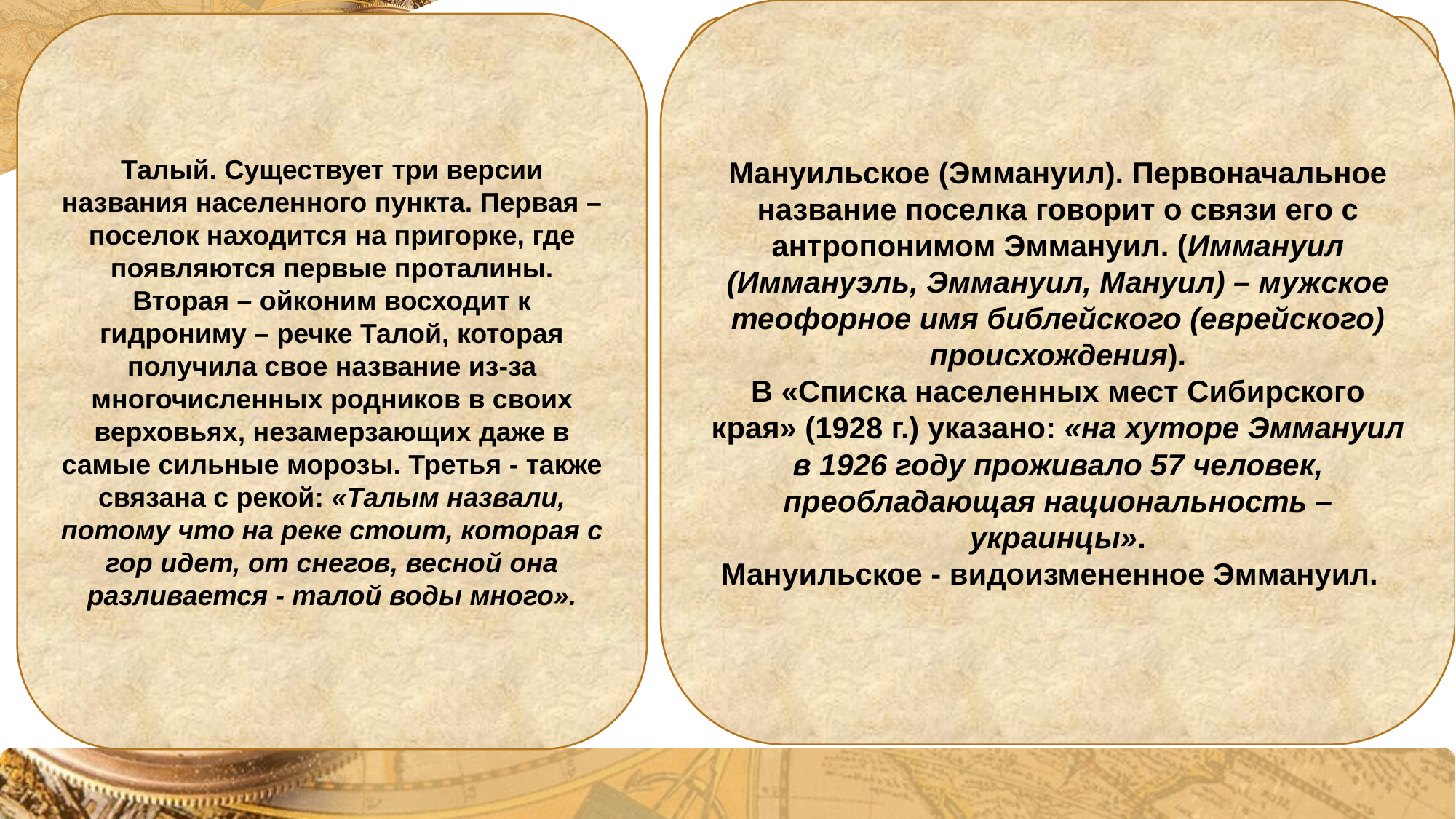

Мануильское (Эммануил). Первоначальное название поселка говорит о связи его с антропонимом Эммануил. (Иммануил (Иммануэль, Эммануил, Мануил) – мужское теофорное имя библейского (еврейского) происхождения).
В «Списка населенных мест Сибирского края» (1928 г.) указано: «на хуторе Эммануил в 1926 году проживало 57 человек, преобладающая национальность – украинцы».
Мануильское - видоизмененное Эммануил.
Талый. Существует три версии названия населенного пункта. Первая – поселок находится на пригорке, где появляются первые проталины. Вторая – ойконим восходит к гидрониму – речке Талой, которая получила свое название из-за многочисленных родников в своих верховьях, незамерзающих даже в самые сильные морозы. Третья - также связана с рекой: «Талым назвали, потому что на реке стоит, которая с гор идет, от снегов, весной она разливается - талой воды много».